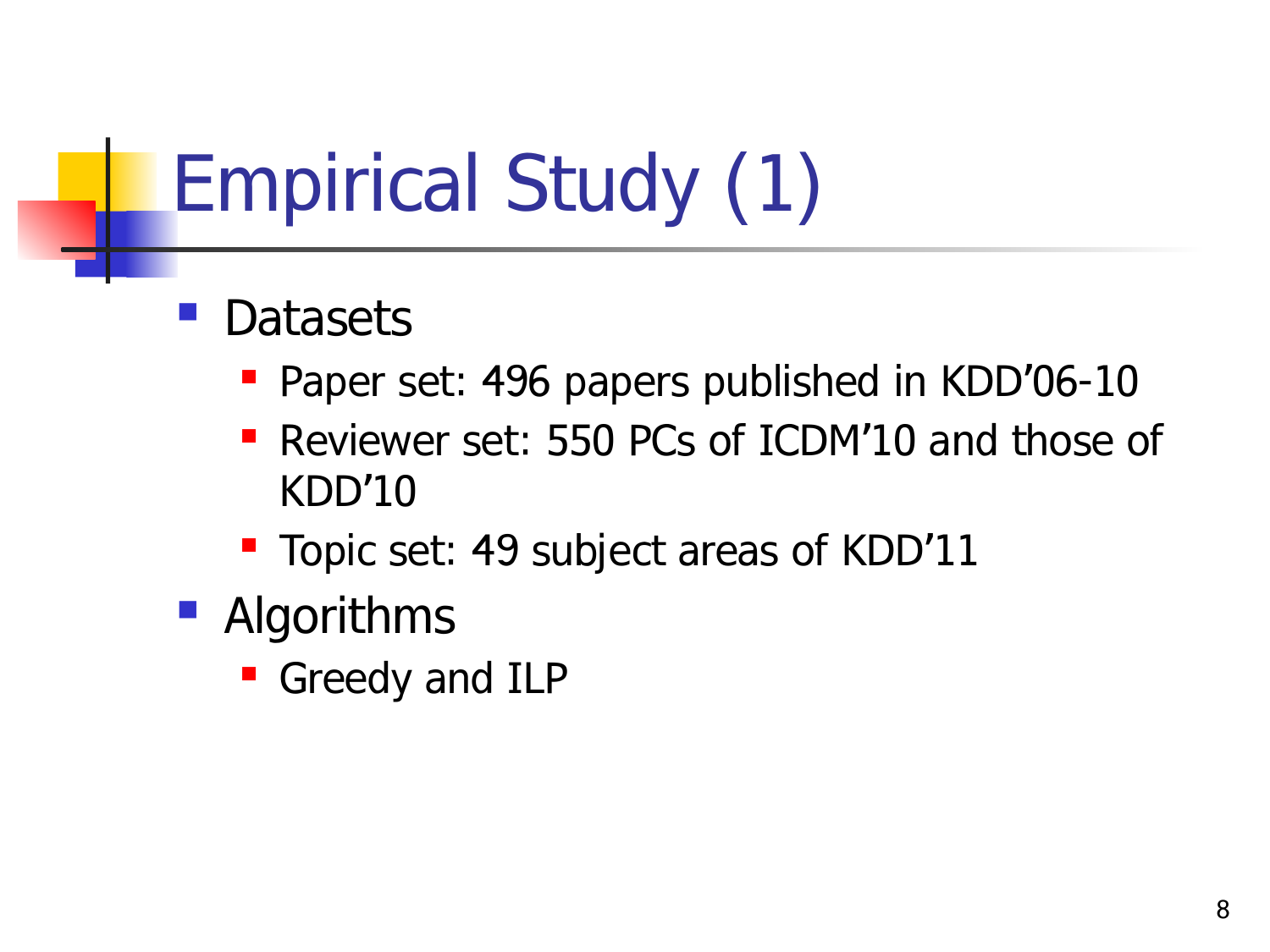

# Empirical Study (1)
Datasets
Paper set: 496 papers published in KDD’06-10
Reviewer set: 550 PCs of ICDM’10 and those of KDD’10
Topic set: 49 subject areas of KDD’11
Algorithms
Greedy and ILP

8